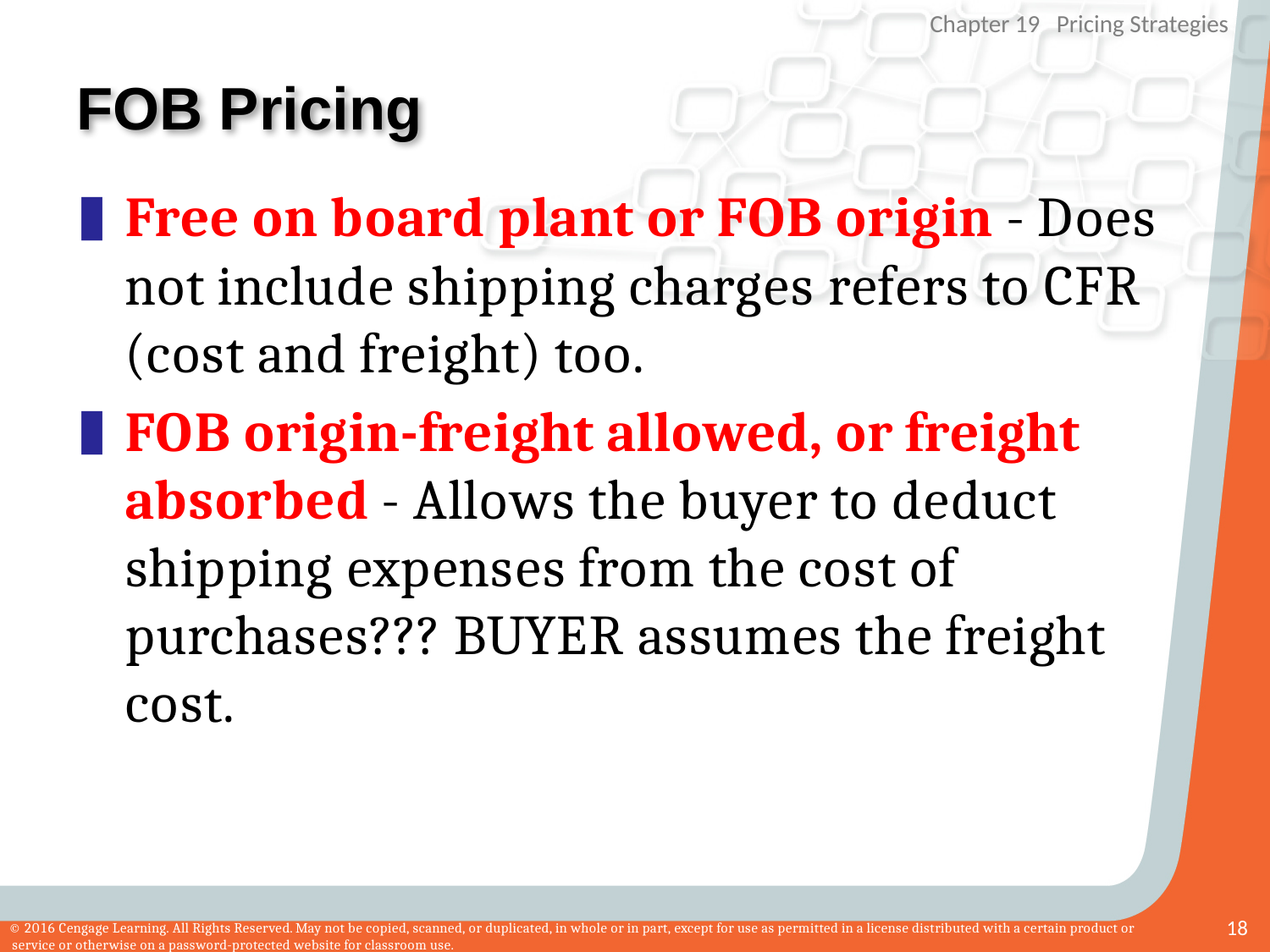

# FOB Pricing
Free on board plant or FOB origin - Does not include shipping charges refers to CFR (cost and freight) too.
FOB origin-freight allowed, or freight absorbed - Allows the buyer to deduct shipping expenses from the cost of purchases??? BUYER assumes the freight cost.
18